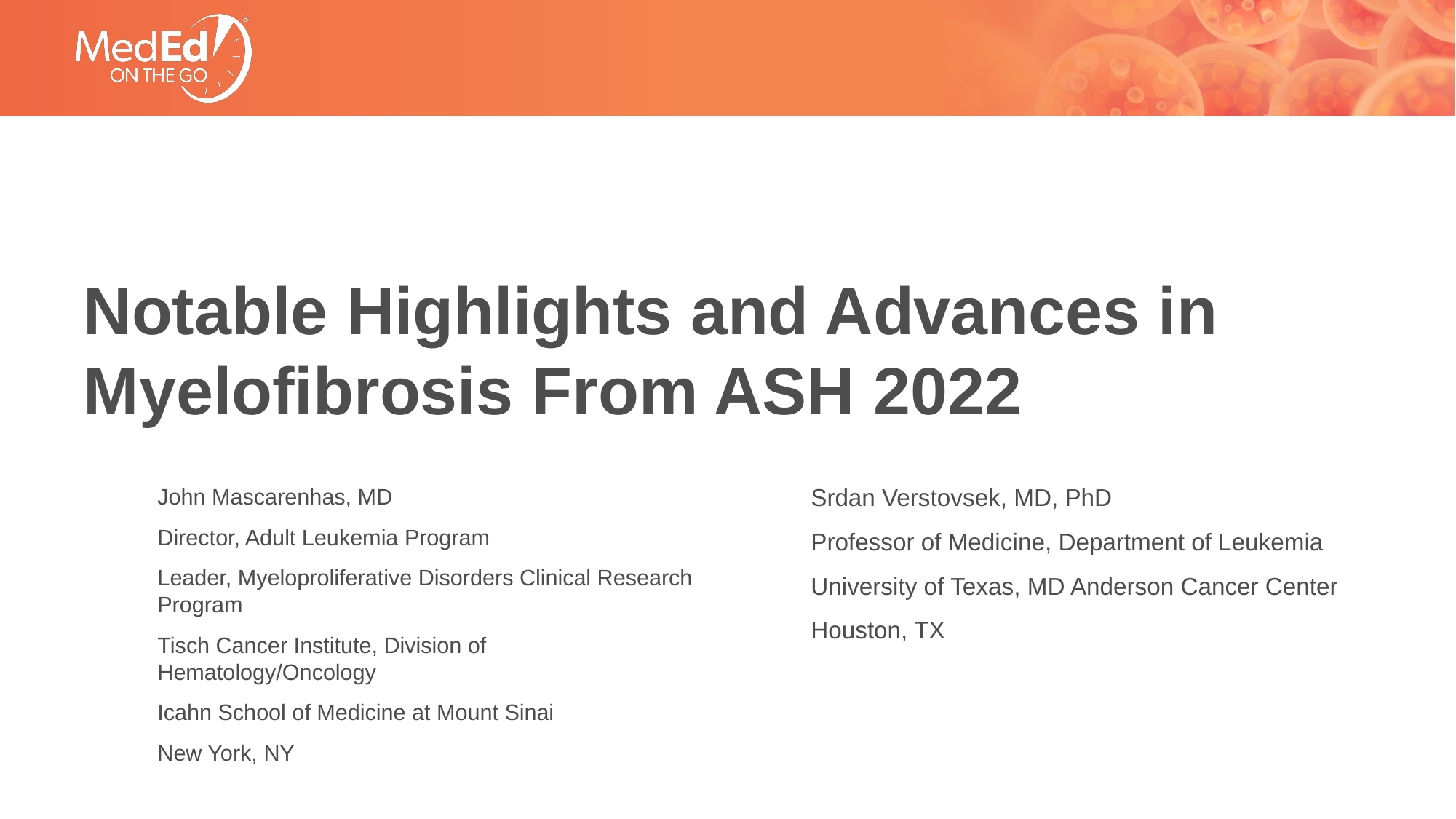

# Notable Highlights and Advances in Myelofibrosis From ASH 2022
Srdan Verstovsek, MD, PhD
Professor of Medicine, Department of Leukemia
University of Texas, MD Anderson Cancer Center
Houston, TX
John Mascarenhas, MD
Director, Adult Leukemia Program
Leader, Myeloproliferative Disorders Clinical Research Program
Tisch Cancer Institute, Division of Hematology/Oncology
Icahn School of Medicine at Mount Sinai
New York, NY